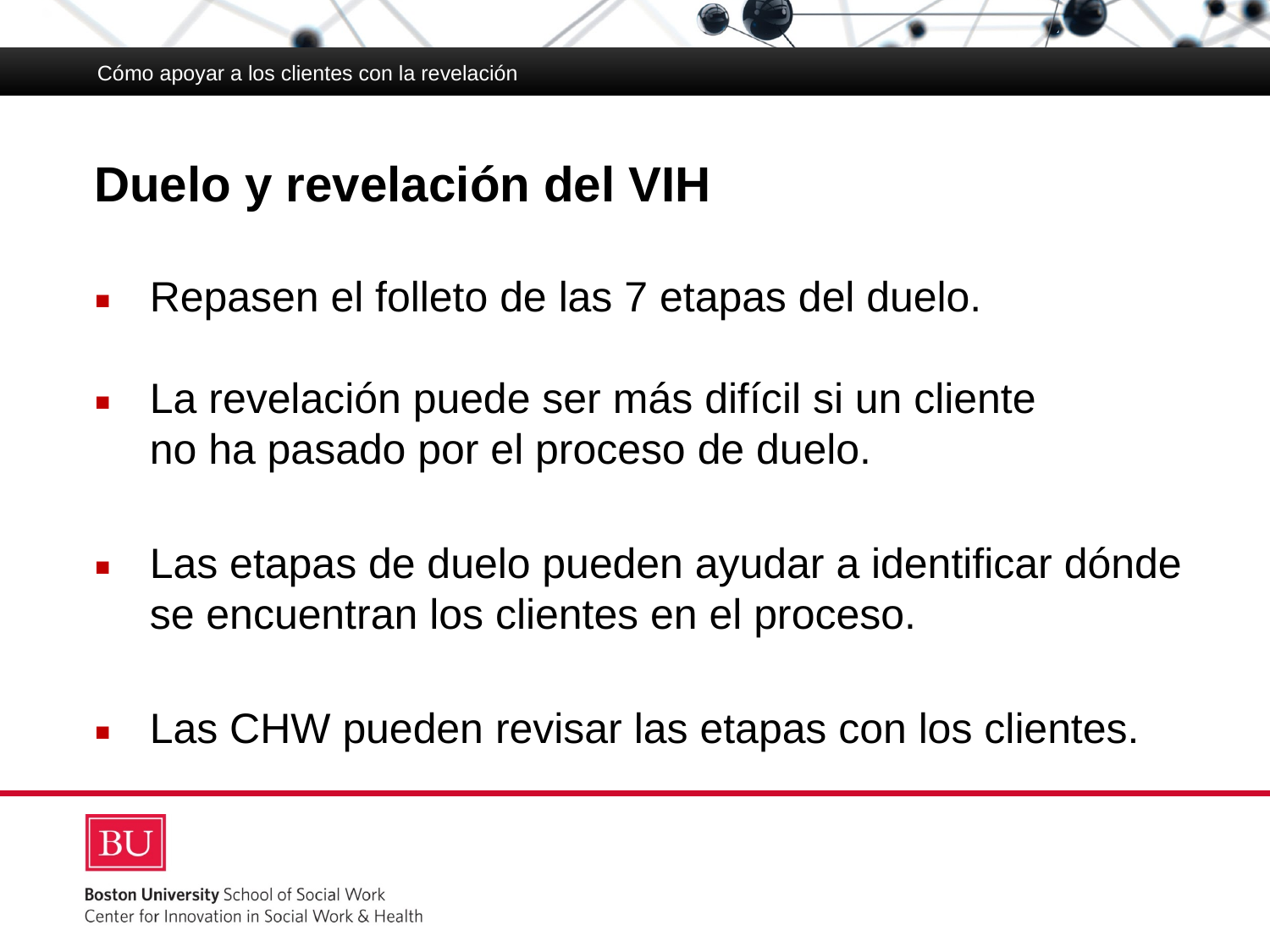

Cómo apoyar a los clientes con la revelación
# Duelo y revelación del VIH
Cómo apoyar a los clientes con la revelación
Repasen el folleto de las 7 etapas del duelo.
La revelación puede ser más difícil si un cliente
no ha pasado por el proceso de duelo.

Las etapas de duelo pueden ayudar a identificar dónde se encuentran los clientes en el proceso.

Las CHW pueden revisar las etapas con los clientes.